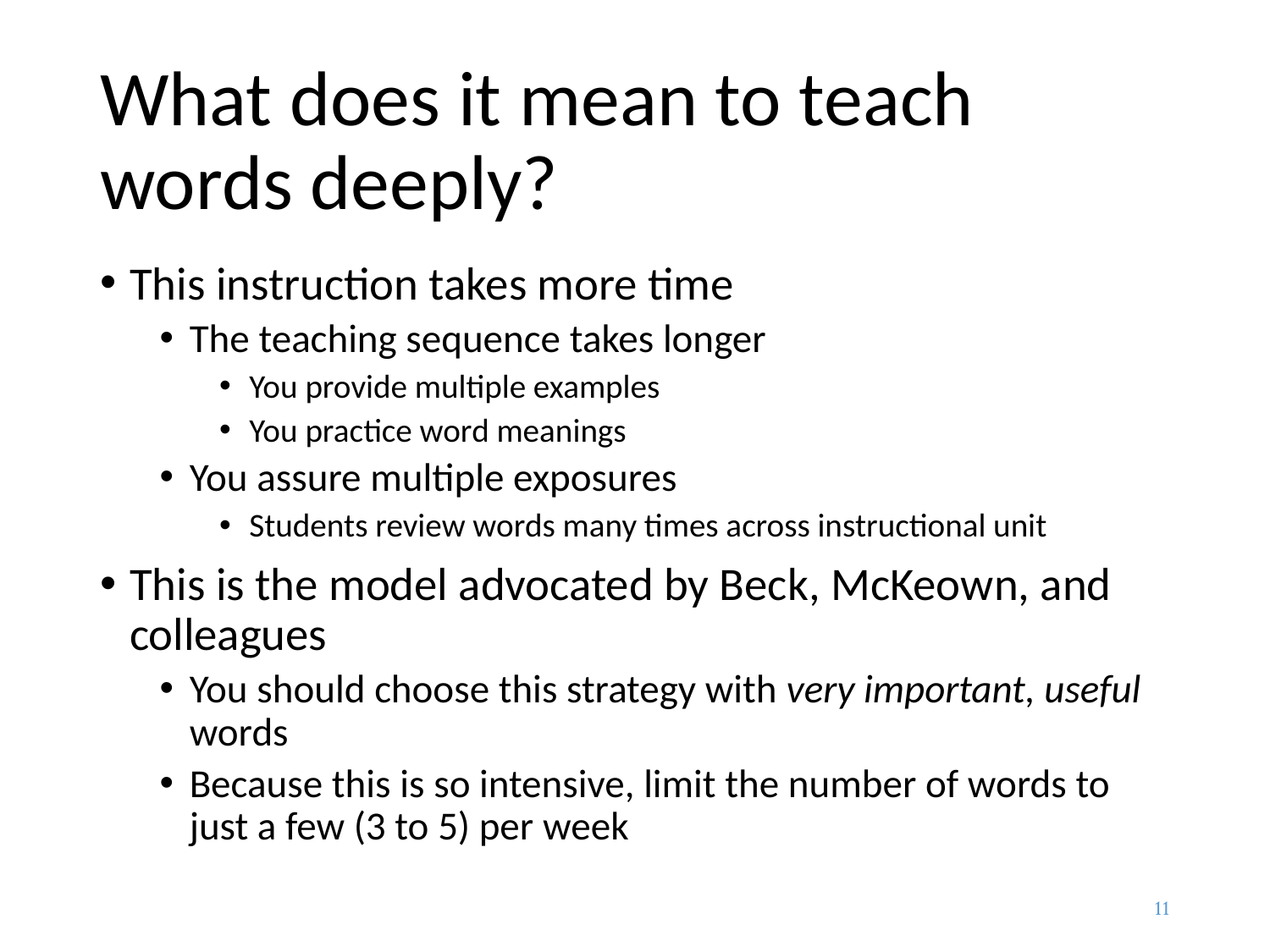

# What does it mean to teach words deeply?
This instruction takes more time
The teaching sequence takes longer
You provide multiple examples
You practice word meanings
You assure multiple exposures
Students review words many times across instructional unit
This is the model advocated by Beck, McKeown, and colleagues
You should choose this strategy with very important, useful words
Because this is so intensive, limit the number of words to just a few (3 to 5) per week

11